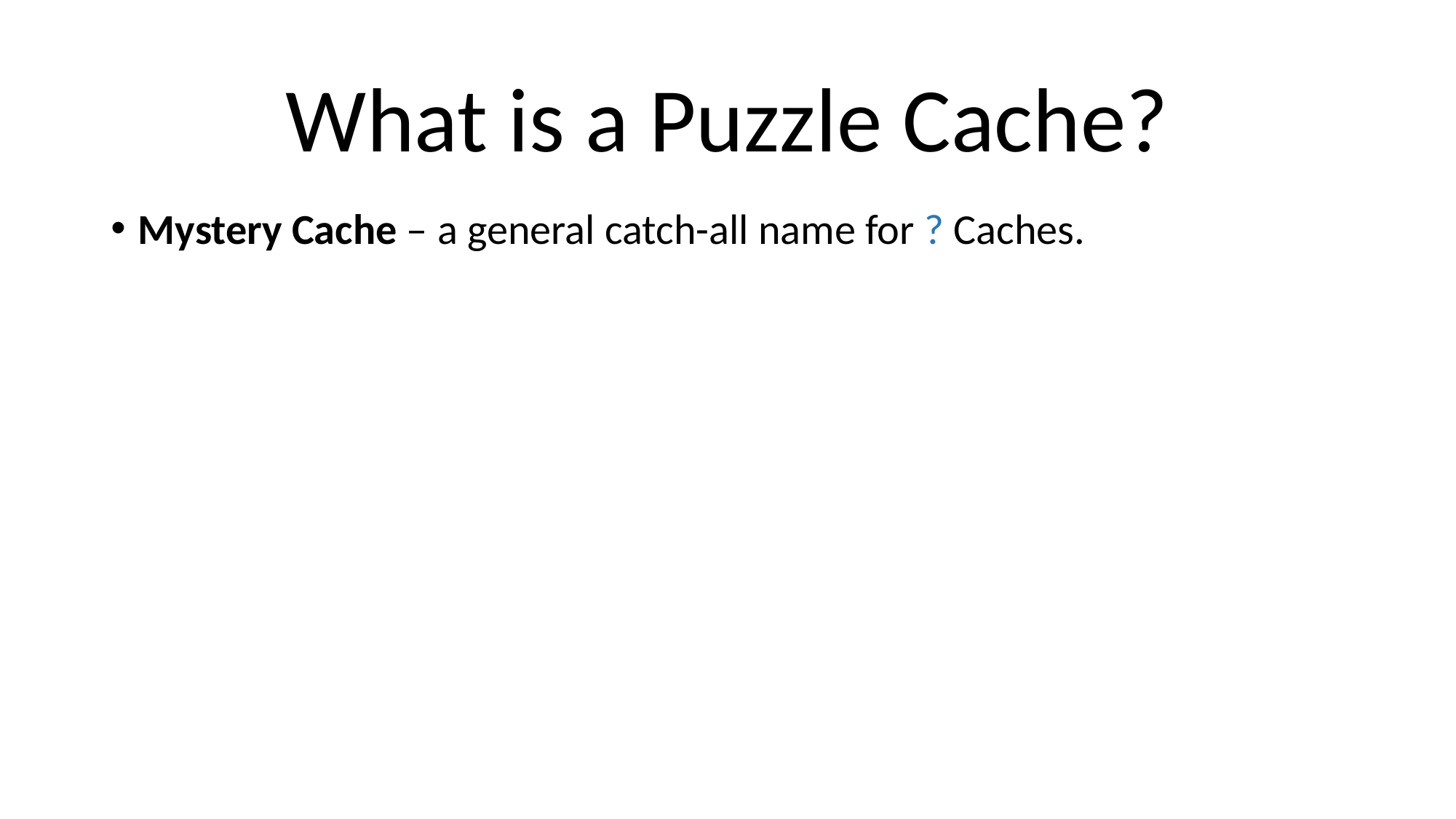

# What is a Puzzle Cache?
Mystery Cache – a general catch-all name for ? Caches.